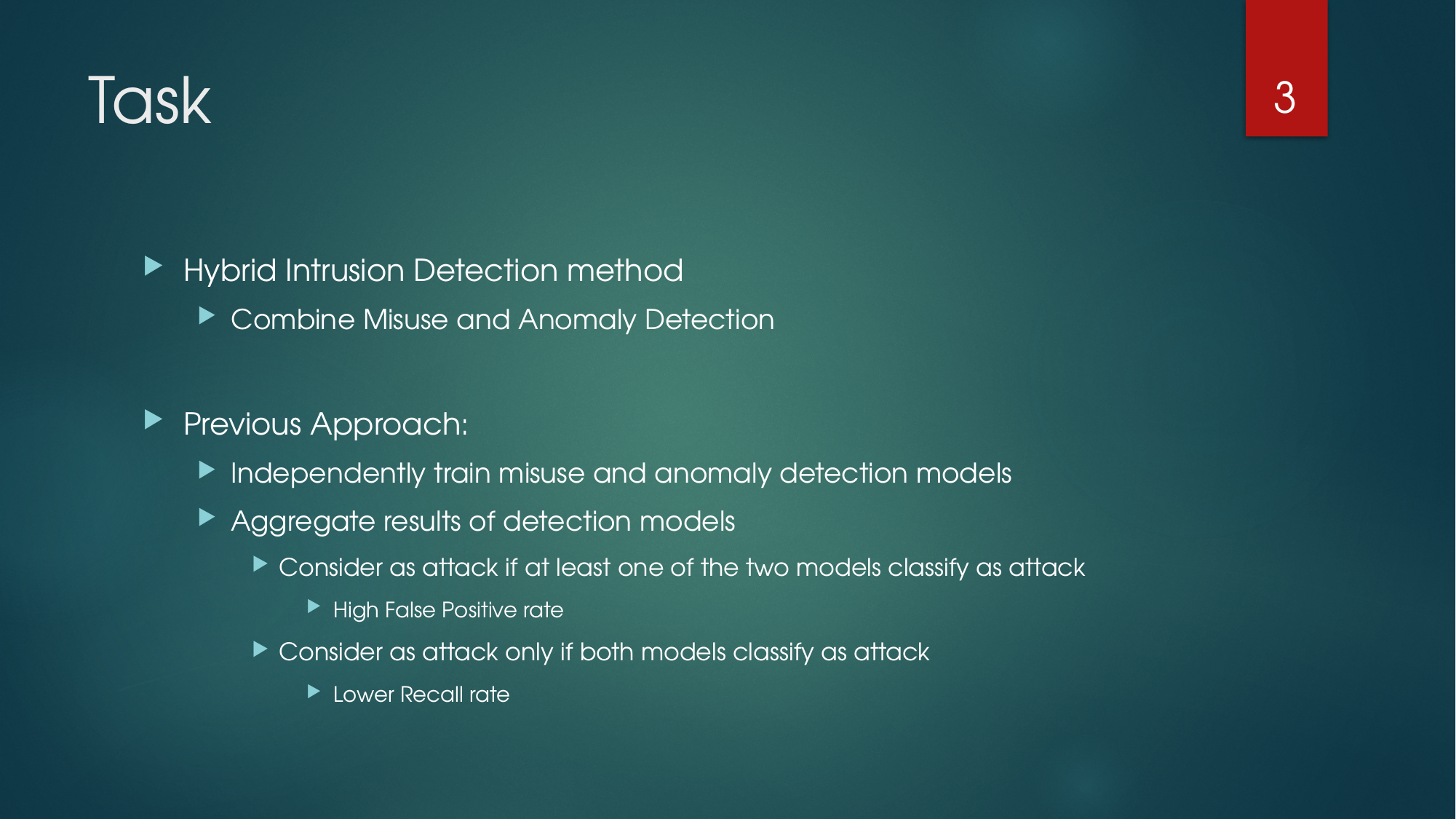

3
# Task
Hybrid Intrusion Detection method
Combine Misuse and Anomaly Detection

Previous Approach:
Independently train misuse and anomaly detection models
Aggregate results of detection models
Consider as attack if at least one of the two models classify as attack
High False Positive rate
Consider as attack only if both models classify as attack
Lower Recall rate